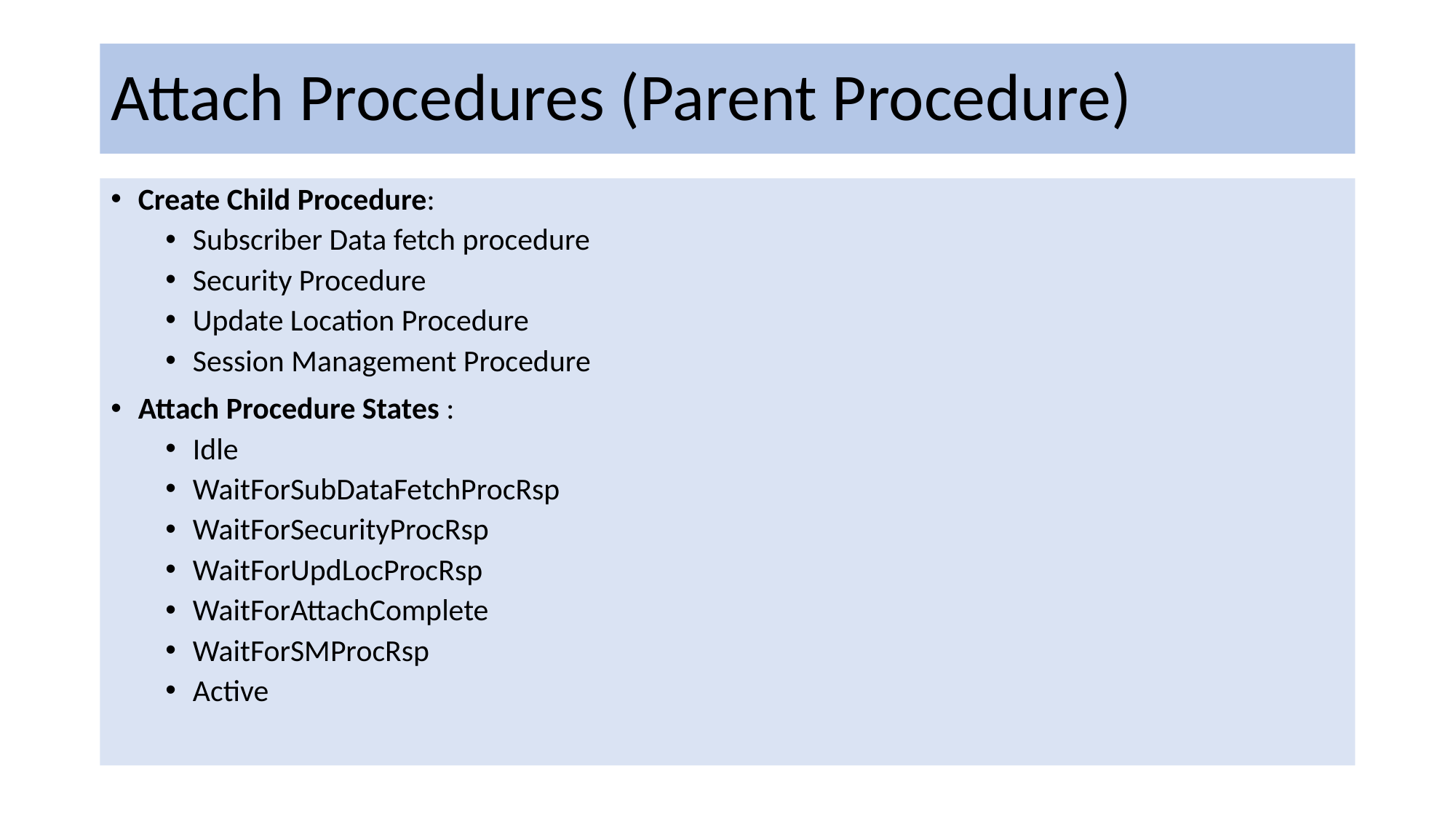

# Attach Procedures (Parent Procedure)
Create Child Procedure:
Subscriber Data fetch procedure
Security Procedure
Update Location Procedure
Session Management Procedure
Attach Procedure States :
Idle
WaitForSubDataFetchProcRsp
WaitForSecurityProcRsp
WaitForUpdLocProcRsp
WaitForAttachComplete
WaitForSMProcRsp
Active